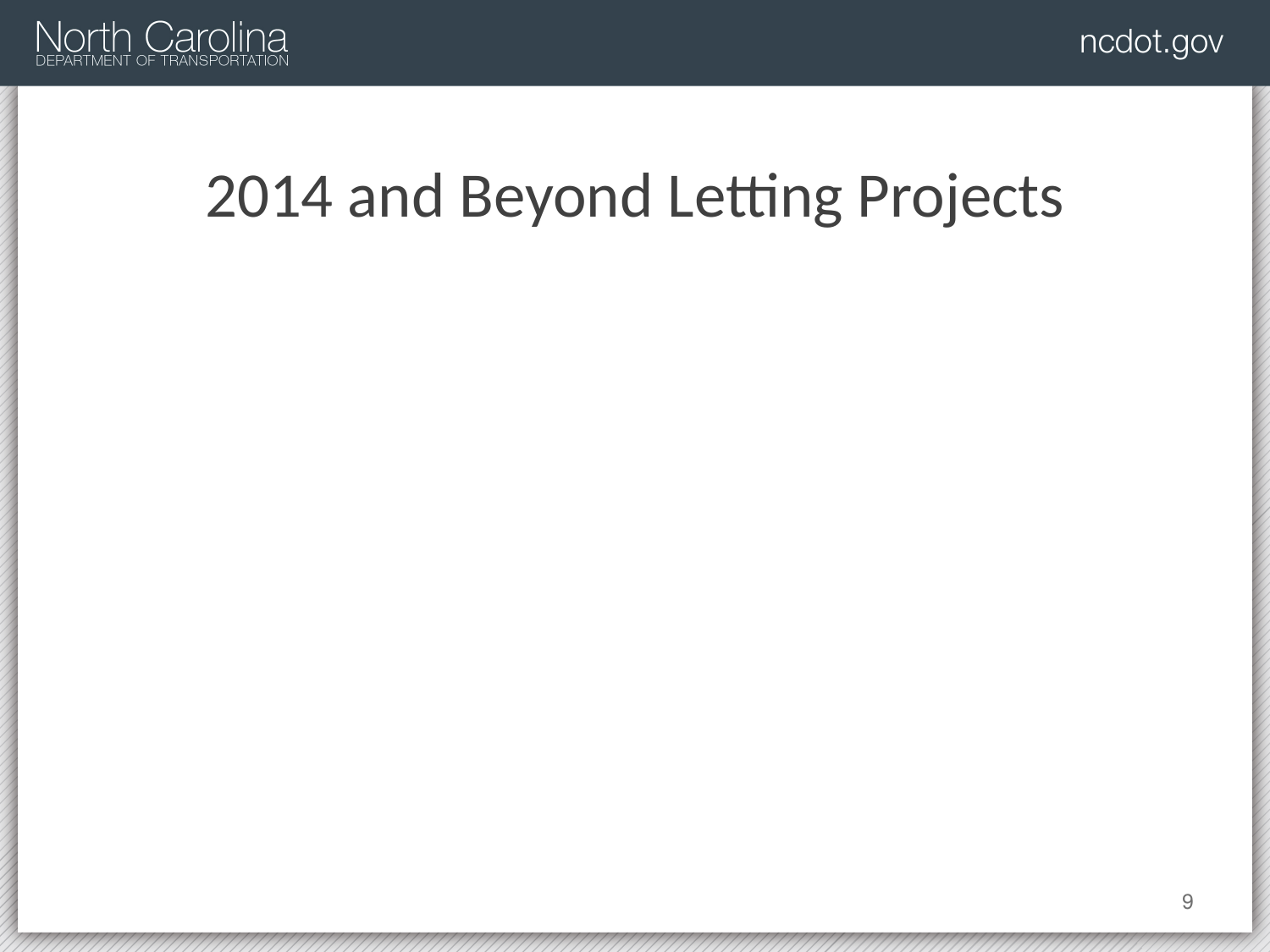

# 2014 and Beyond Letting Projects

9